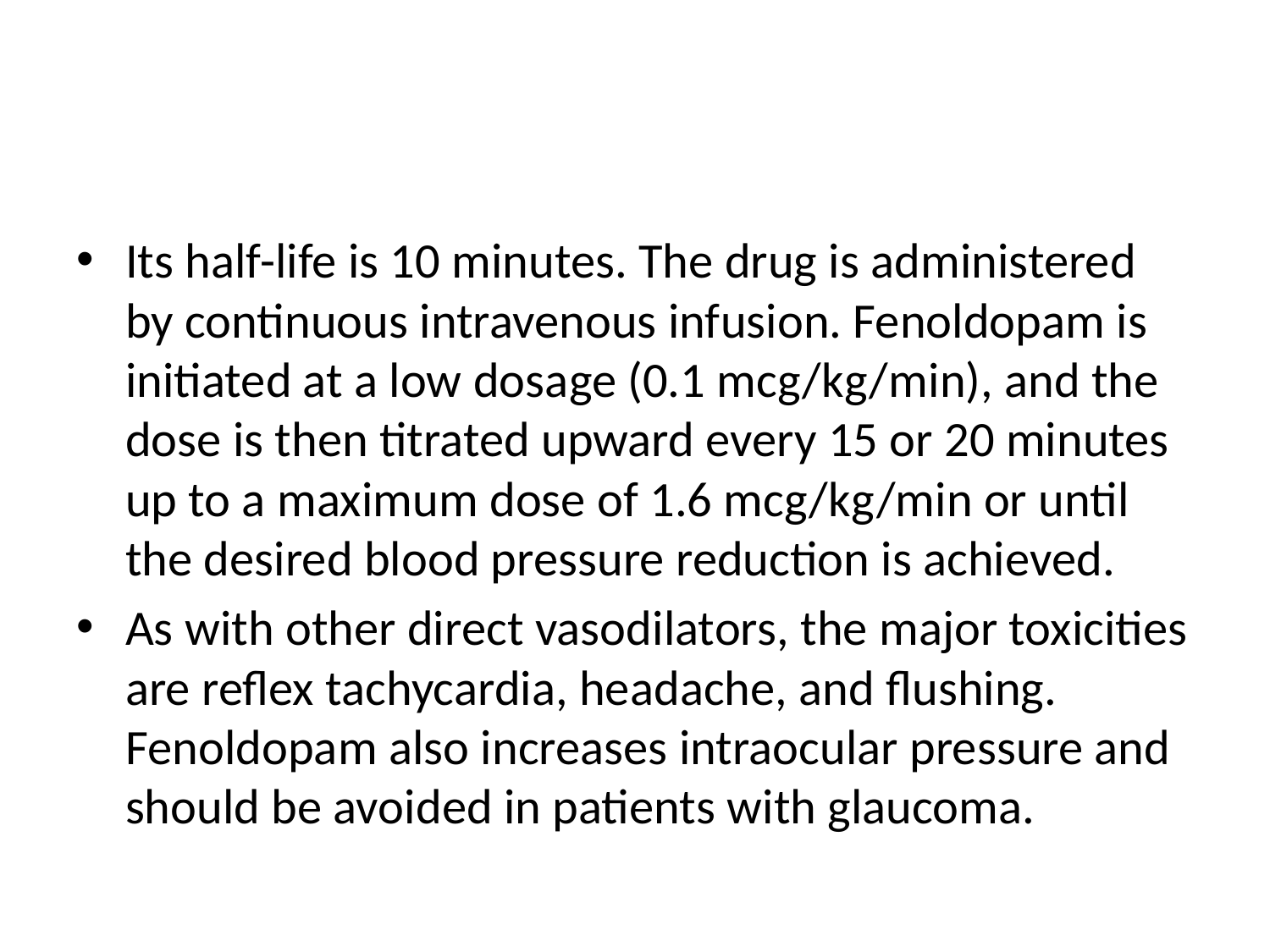

#
Its half-life is 10 minutes. The drug is administered by continuous intravenous infusion. Fenoldopam is initiated at a low dosage (0.1 mcg/kg/min), and the dose is then titrated upward every 15 or 20 minutes up to a maximum dose of 1.6 mcg/kg/min or until the desired blood pressure reduction is achieved.
As with other direct vasodilators, the major toxicities are reflex tachycardia, headache, and flushing. Fenoldopam also increases intraocular pressure and should be avoided in patients with glaucoma.